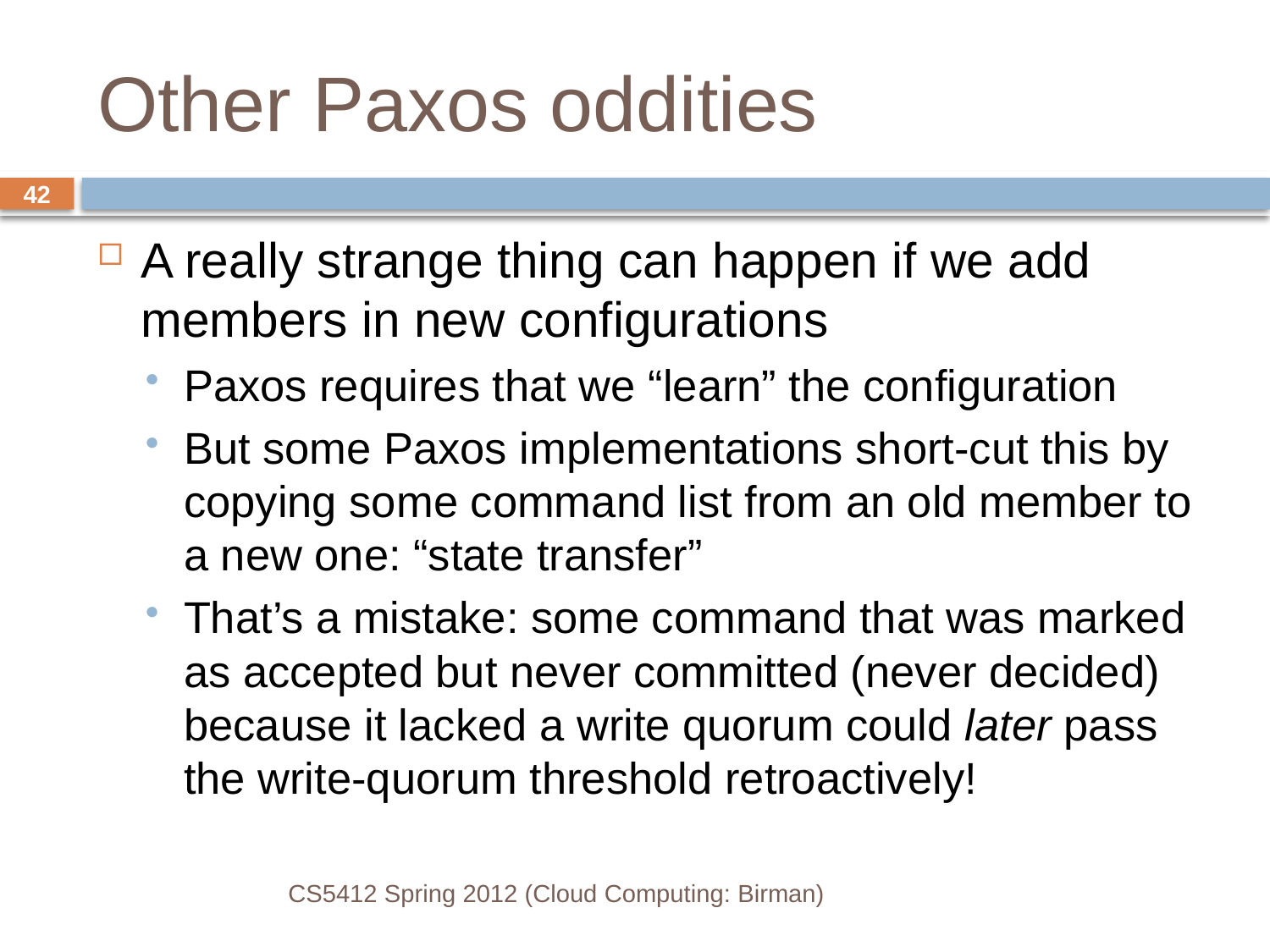

# Other Paxos oddities
42
A really strange thing can happen if we add members in new configurations
Paxos requires that we “learn” the configuration
But some Paxos implementations short-cut this by copying some command list from an old member to a new one: “state transfer”
That’s a mistake: some command that was marked as accepted but never committed (never decided) because it lacked a write quorum could later pass the write-quorum threshold retroactively!
CS5412 Spring 2012 (Cloud Computing: Birman)